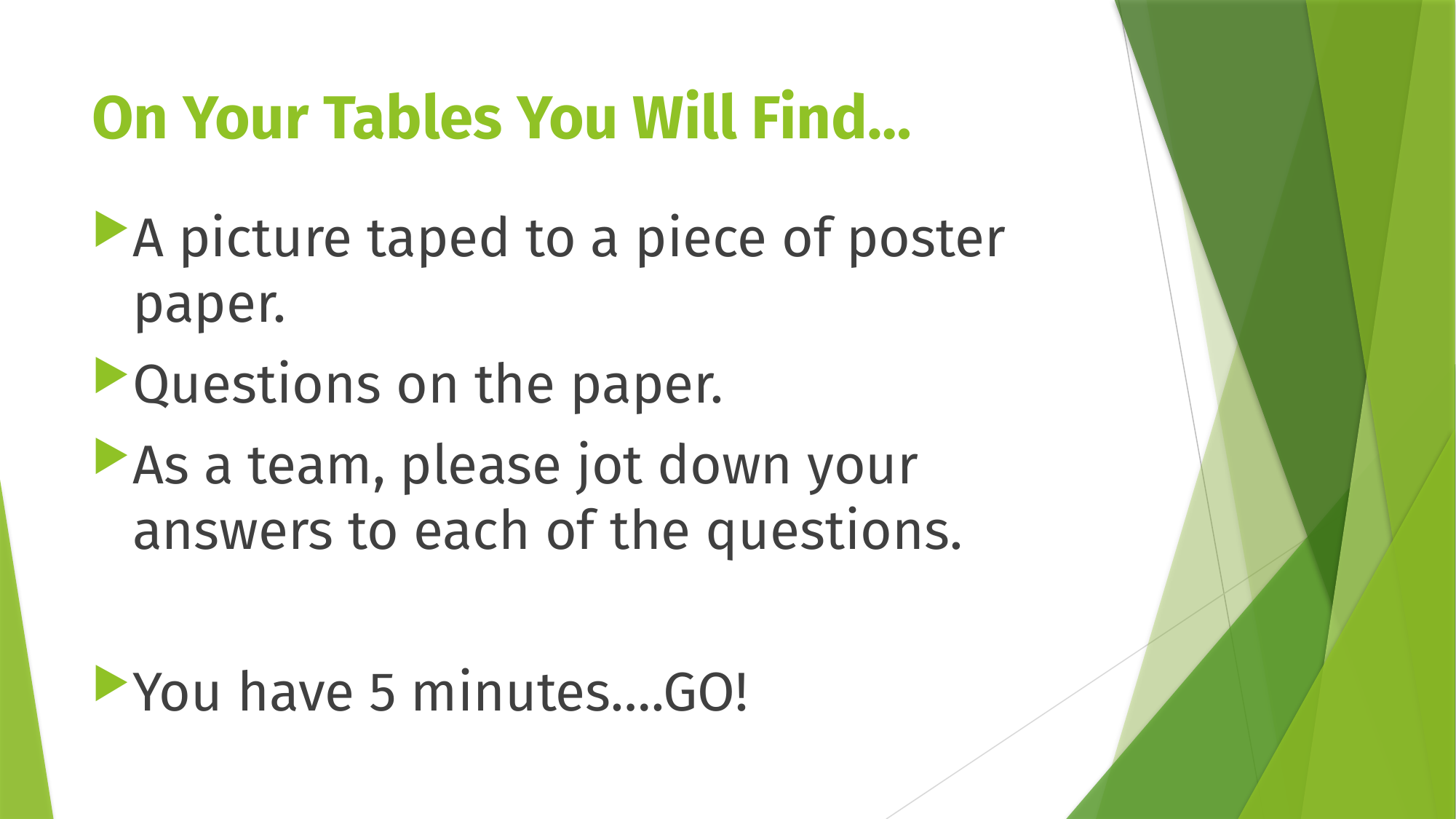

# On Your Tables You Will Find…
A picture taped to a piece of poster paper.
Questions on the paper.
As a team, please jot down your answers to each of the questions.

You have 5 minutes….GO!